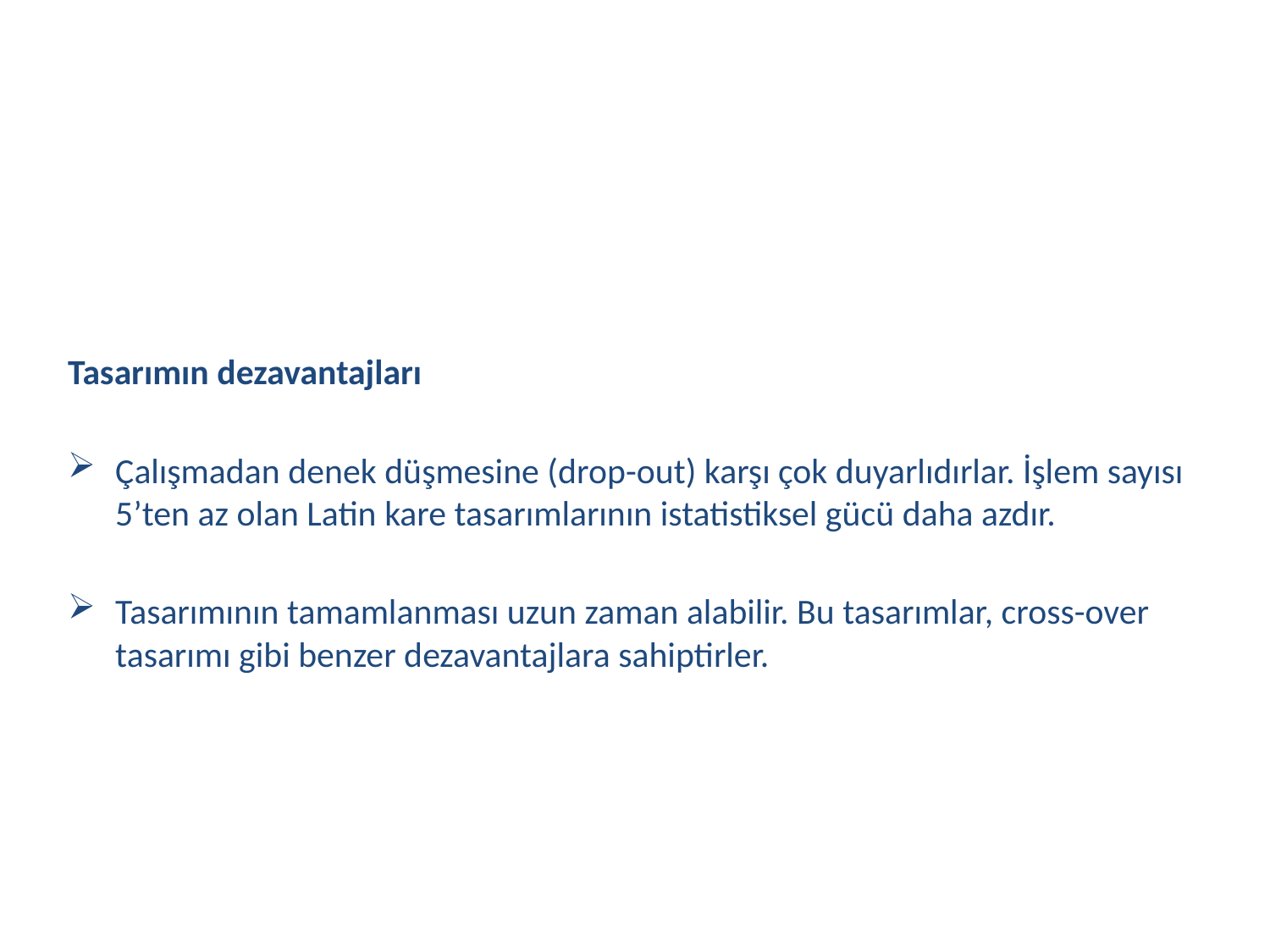

Tasarımın dezavantajları

Çalışmadan denek düşmesine (drop-out) karşı çok duyarlıdırlar. İşlem sayısı 5’ten az olan Latin kare tasarımlarının istatistiksel gücü daha azdır.

Tasarımının tamamlanması uzun zaman alabilir. Bu tasarımlar, cross-over tasarımı gibi benzer dezavantajlara sahiptirler.